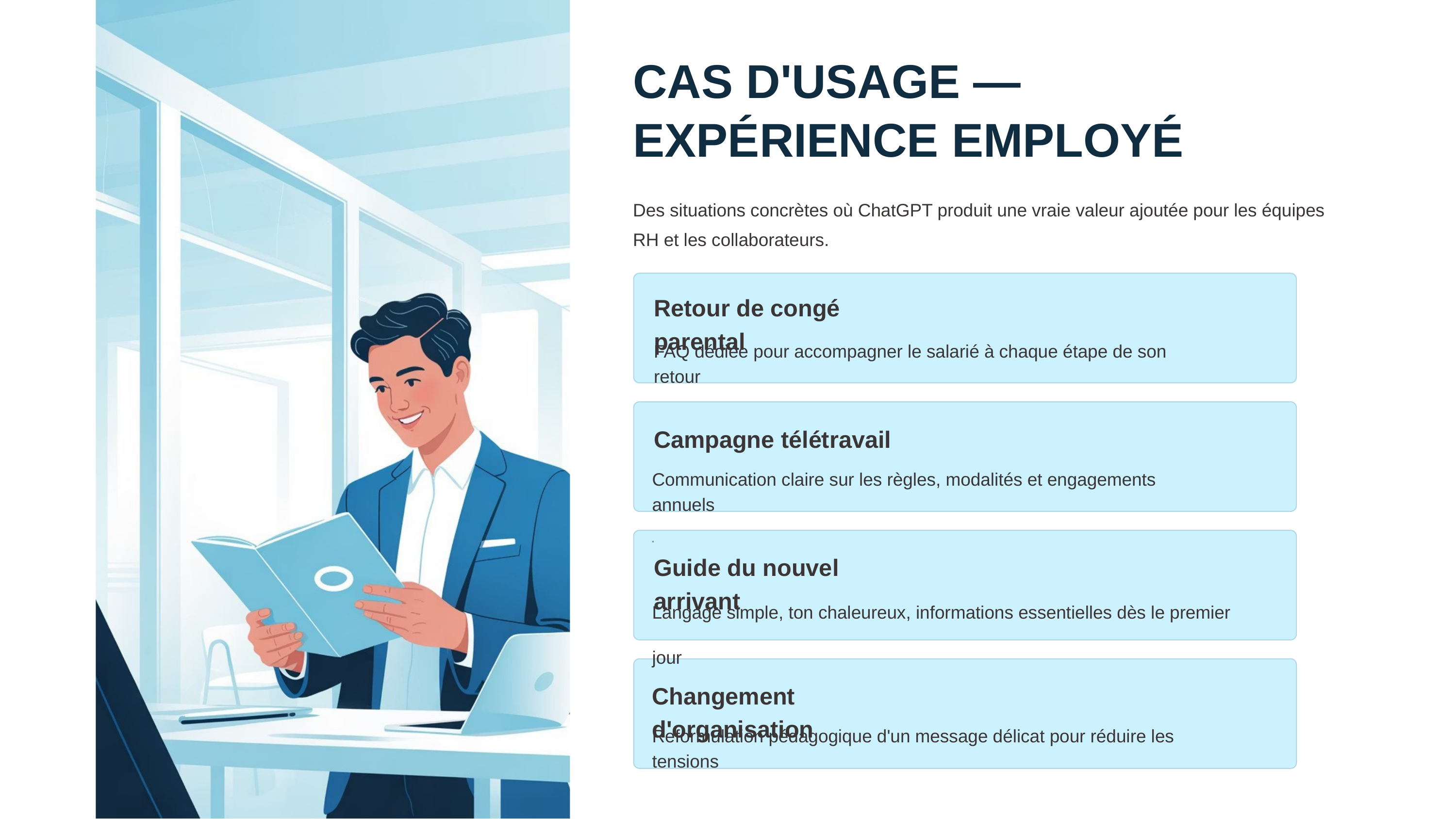

CAS D'USAGE — EXPÉRIENCE EMPLOYÉ

Des situations concrètes où ChatGPT produit une vraie valeur ajoutée pour les équipes RH et les collaborateurs.

Retour de congé parental
FAQ dédiée pour accompagner le salarié à chaque étape de son retour

Campagne télétravail
Communication claire sur les règles, modalités et engagements annuels

H
Guide du nouvel arrivant
Langage simple, ton chaleureux, informations essentielles dès le premier jour

Changement d'organisation
Reformulation pédagogique d'un message délicat pour réduire les tensions